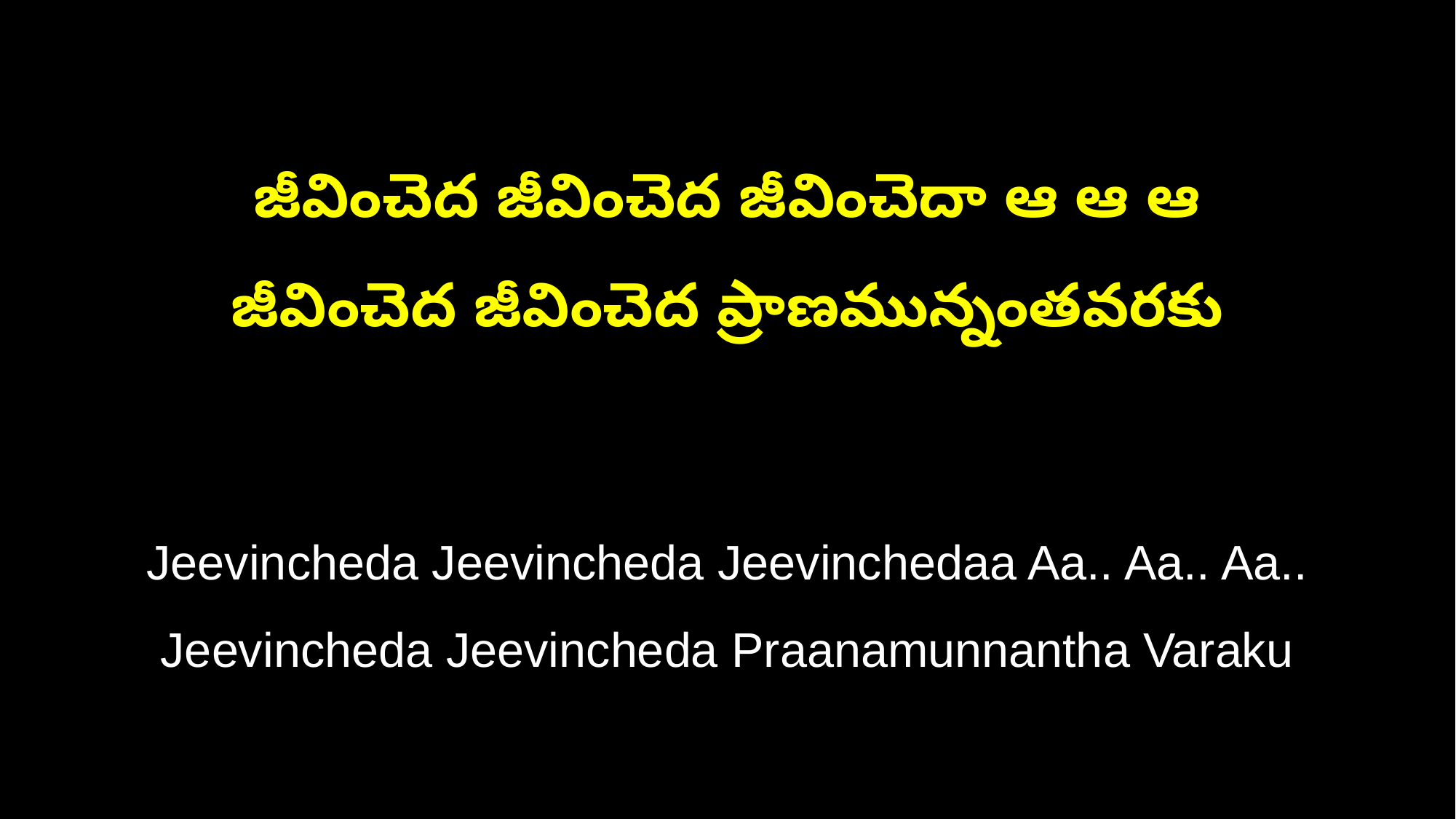

జీవించెద జీవించెద జీవించెదా ఆ ఆ ఆ
జీవించెద జీవించెద ప్రాణమున్నంతవరకు
Jeevincheda Jeevincheda Jeevinchedaa Aa.. Aa.. Aa..
Jeevincheda Jeevincheda Praanamunnantha Varaku